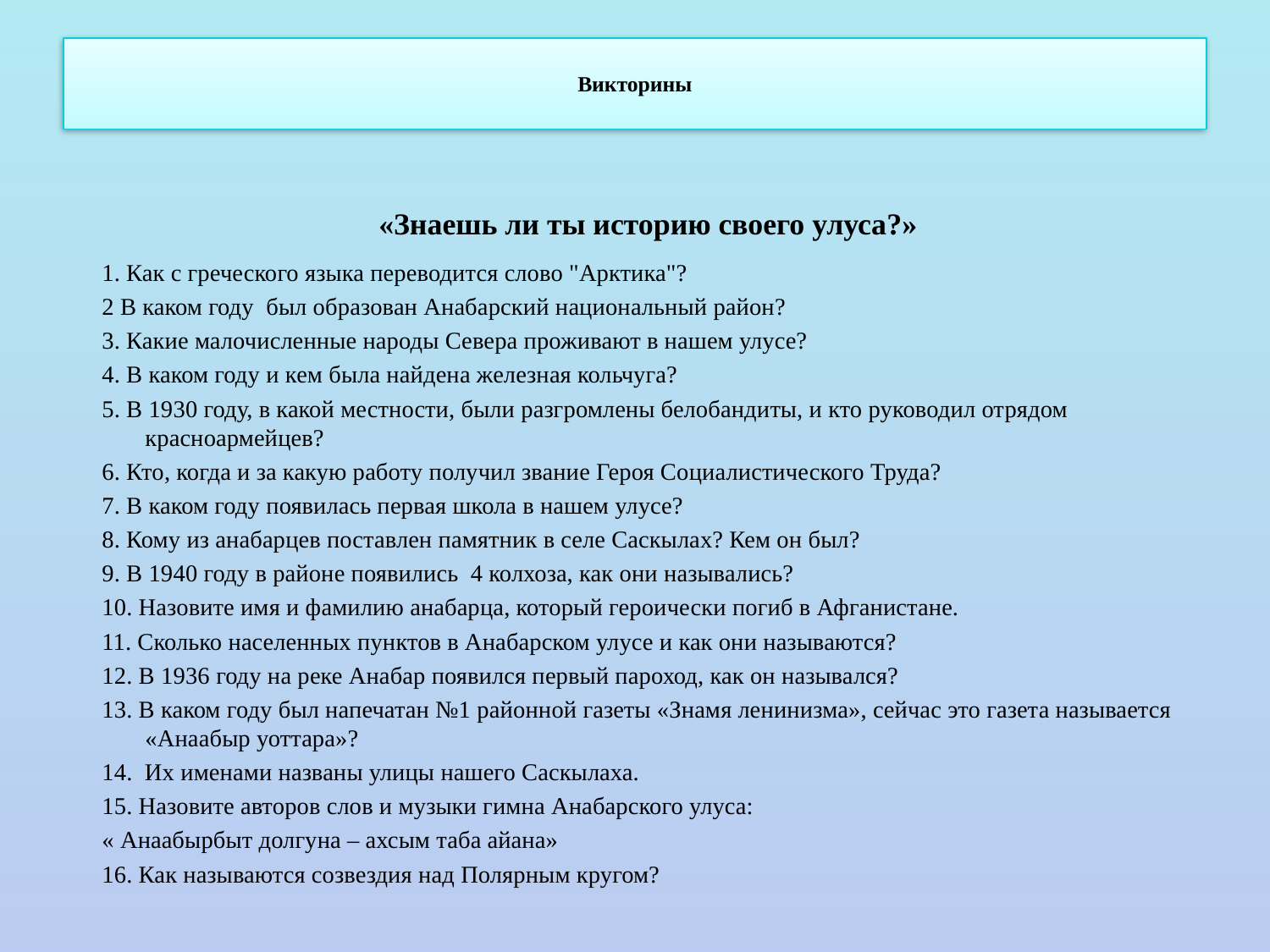

# Викторины
«Знаешь ли ты историю своего улуса?»

1. Как с греческого языка переводится слово "Арктика"?
2 В каком году  был образован Анабарский национальный район?
3. Какие малочисленные народы Севера проживают в нашем улусе?
4. В каком году и кем была найдена железная кольчуга?
5. В 1930 году, в какой местности, были разгромлены белобандиты, и кто руководил отрядом красноармейцев?
6. Кто, когда и за какую работу получил звание Героя Социалистического Труда?
7. В каком году появилась первая школа в нашем улусе?
8. Кому из анабарцев поставлен памятник в селе Саскылах? Кем он был?
9. В 1940 году в районе появились  4 колхоза, как они назывались?
10. Назовите имя и фамилию анабарца, который героически погиб в Афганистане.
11. Сколько населенных пунктов в Анабарском улусе и как они называются?
12. В 1936 году на реке Анабар появился первый пароход, как он назывался?
13. В каком году был напечатан №1 районной газеты «Знамя ленинизма», сейчас это газета называется «Анаабыр уоттара»?
14.  Их именами названы улицы нашего Саскылаха.
15. Назовите авторов слов и музыки гимна Анабарского улуса:
« Анаабырбыт долгуна – ахсым таба айана»
16. Как называются созвездия над Полярным кругом?